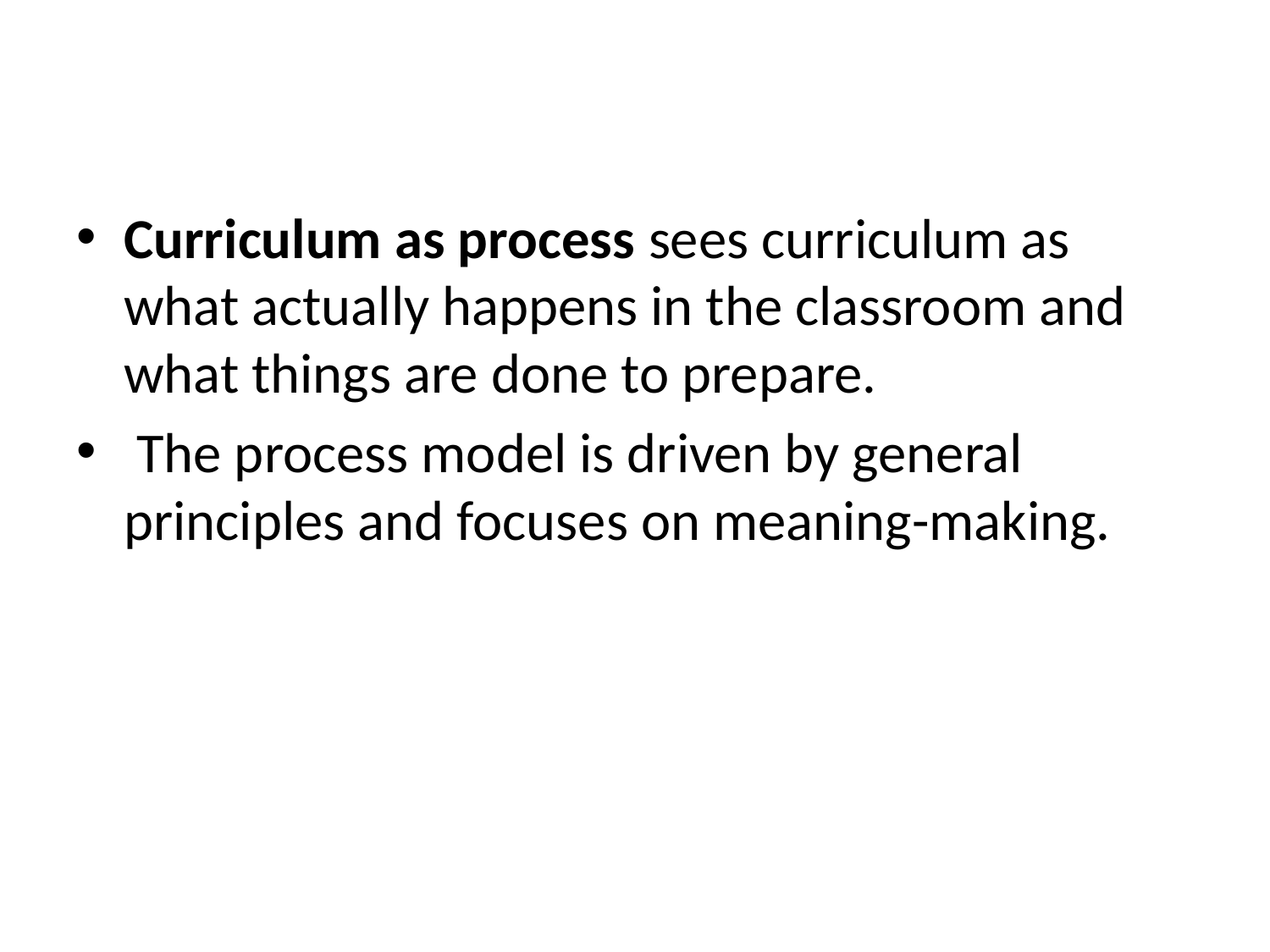

Curriculum as process sees curriculum as what actually happens in the classroom and what things are done to prepare.
 The process model is driven by general principles and focuses on meaning-making.